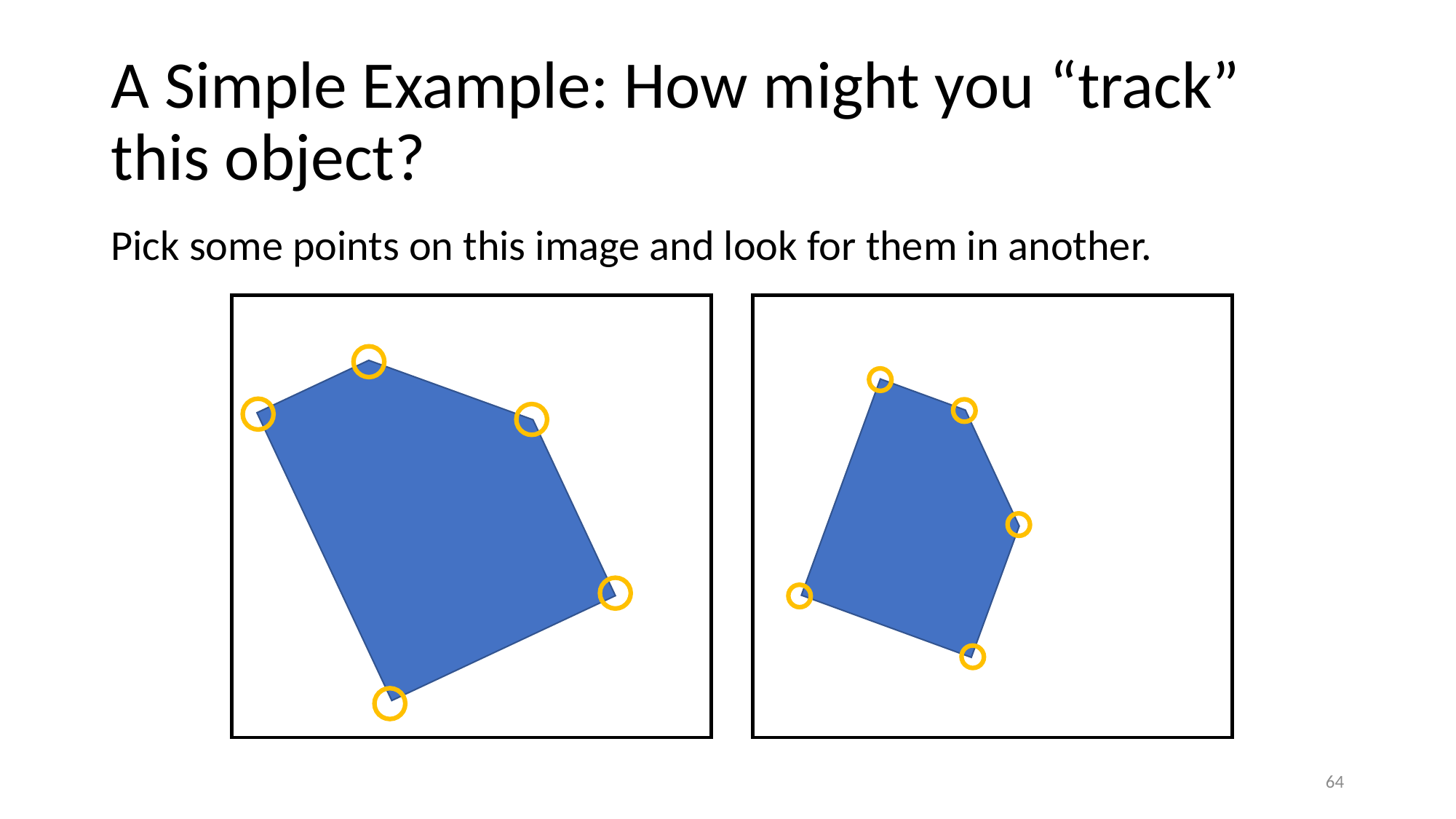

# A Simple Example: How might you “track” this object?
Pick some points on this image and look for them in another.

64